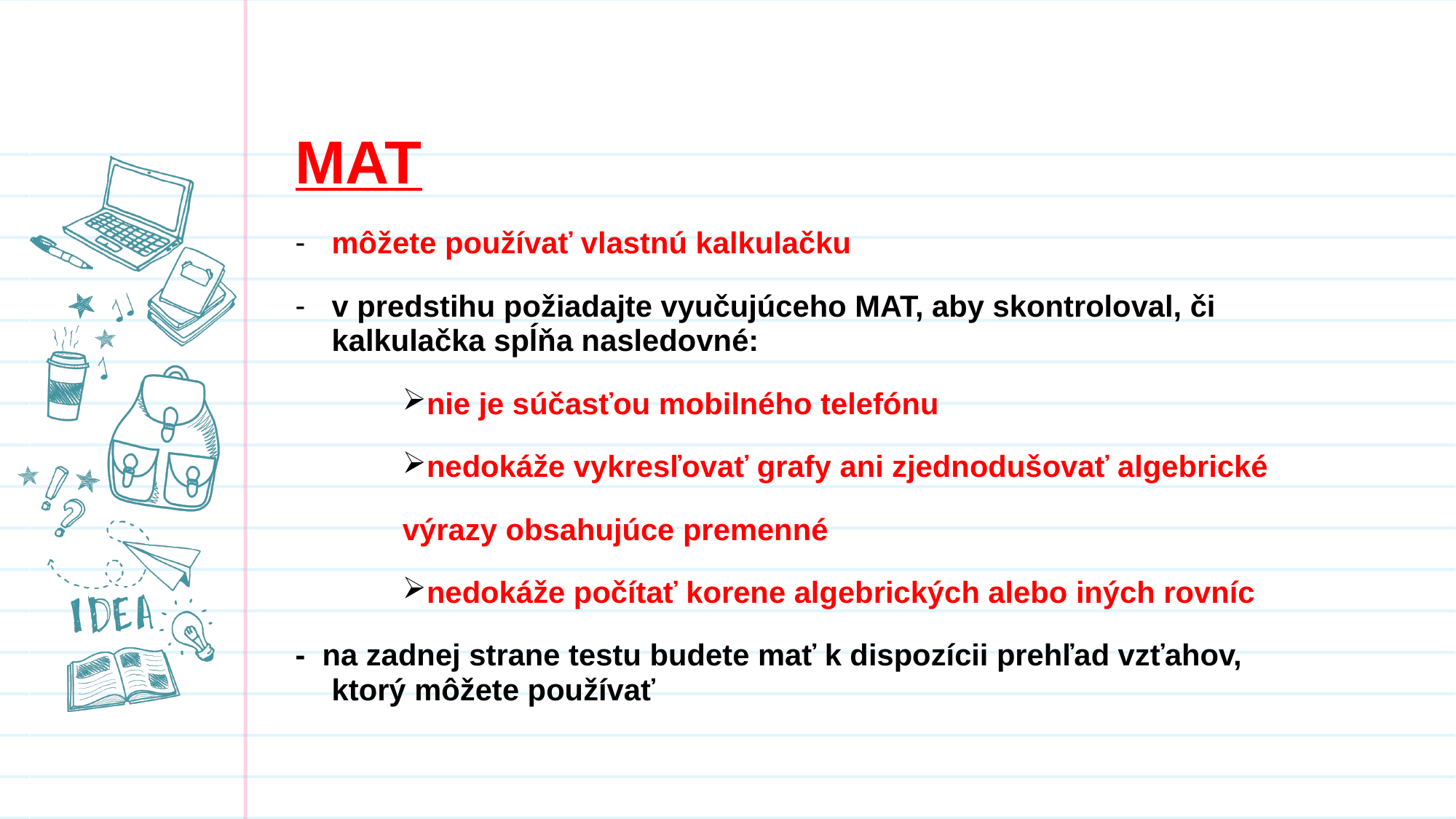

MAT
môžete používať vlastnú kalkulačku
v predstihu požiadajte vyučujúceho MAT, aby skontroloval, či kalkulačka spĺňa nasledovné:
nie je súčasťou mobilného telefónu
nedokáže vykresľovať grafy ani zjednodušovať algebrické
výrazy obsahujúce premenné
nedokáže počítať korene algebrických alebo iných rovníc
-  na zadnej strane testu budete mať k dispozícii prehľad vzťahov, ktorý môžete používať